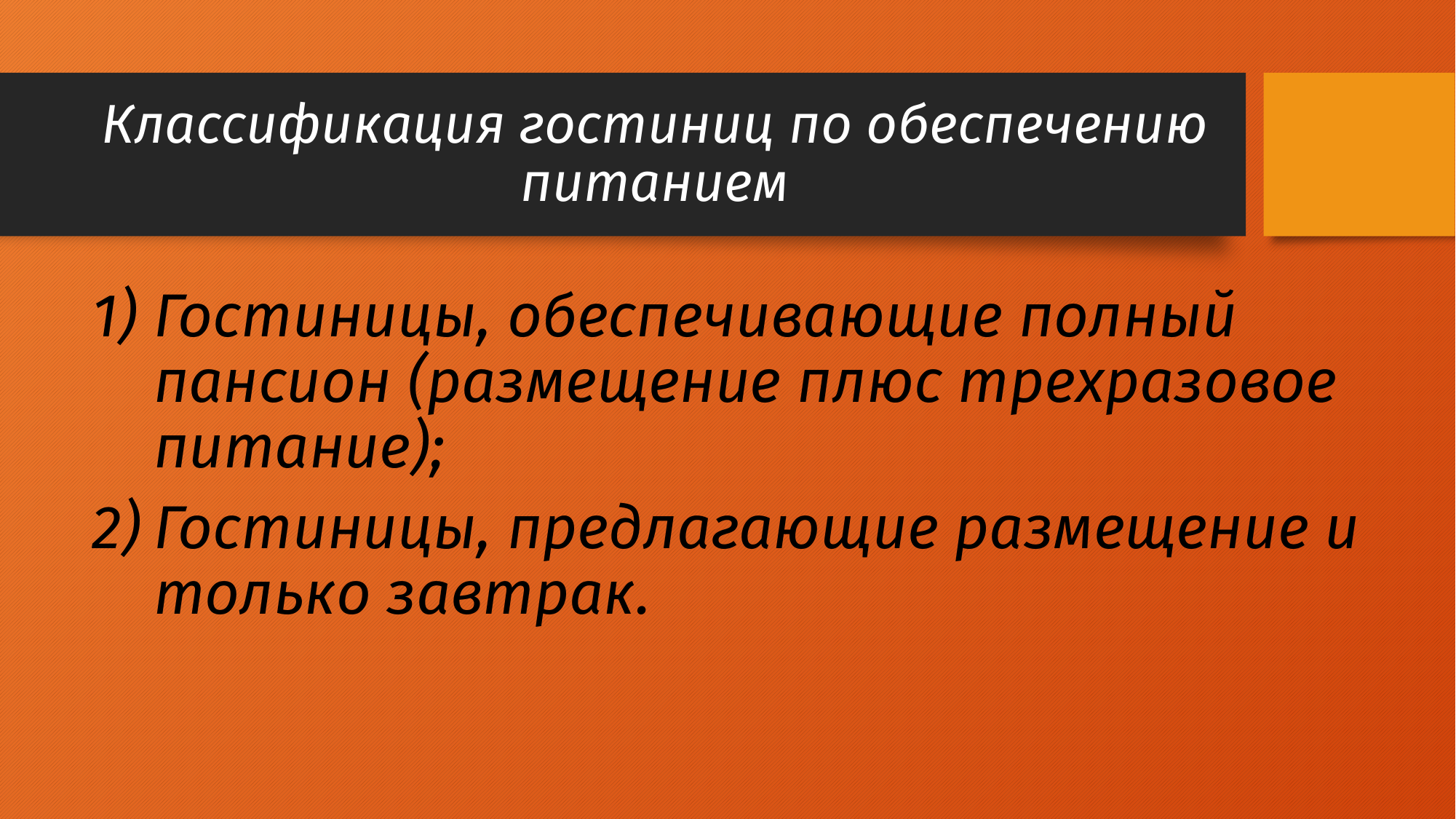

# Классификация гостиниц по обеспечению питанием
Гостиницы, обеспечивающие полный пансион (размещение плюс трехразовое питание);
Гостиницы, предлагающие размещение и только завтрак.